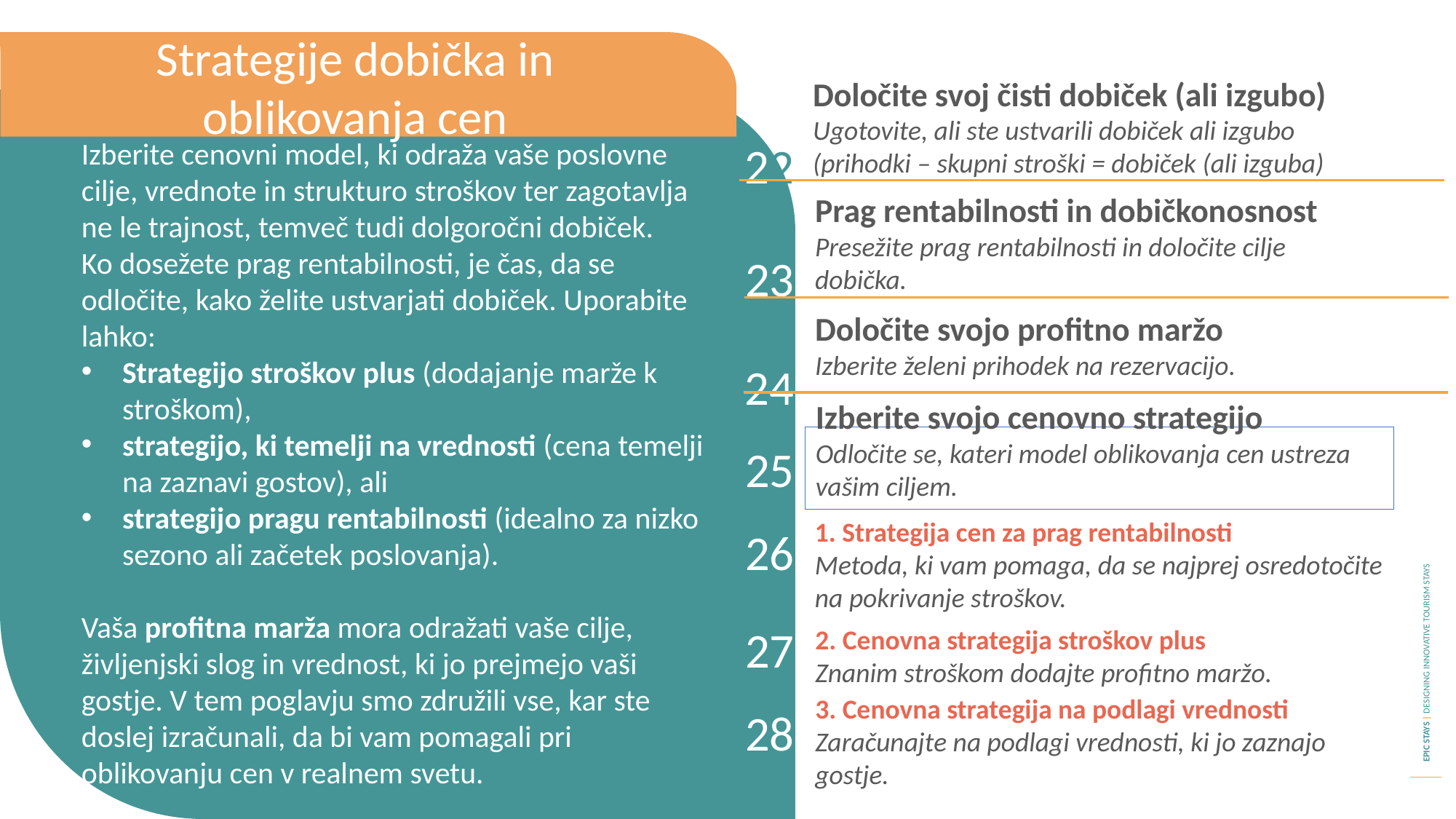

Strategije dobička in oblikovanja cen
Določite svoj čisti dobiček (ali izgubo)
Ugotovite, ali ste ustvarili dobiček ali izgubo (prihodki – skupni stroški = dobiček (ali izguba)

22
Izberite cenovni model, ki odraža vaše poslovne cilje, vrednote in strukturo stroškov ter zagotavlja ne le trajnost, temveč tudi dolgoročni dobiček.
Ko dosežete prag rentabilnosti, je čas, da se odločite, kako želite ustvarjati dobiček. Uporabite lahko:
Strategijo stroškov plus (dodajanje marže k stroškom),
strategijo, ki temelji na vrednosti (cena temelji na zaznavi gostov), ali
strategijo pragu rentabilnosti (idealno za nizko sezono ali začetek poslovanja).

Vaša profitna marža mora odražati vaše cilje, življenjski slog in vrednost, ki jo prejmejo vaši gostje. V tem poglavju smo združili vse, kar ste doslej izračunali, da bi vam pomagali pri oblikovanju cen v realnem svetu.
Prag rentabilnosti in dobičkonosnost
Presežite prag rentabilnosti in določite cilje dobička.

23
Določite svojo profitno maržo
Izberite želeni prihodek na rezervacijo.
24
25
Izberite svojo cenovno strategijo
Odločite se, kateri model oblikovanja cen ustreza vašim ciljem.

26
1. Strategija cen za prag rentabilnosti
Metoda, ki vam pomaga, da se najprej osredotočite na pokrivanje stroškov.

27
2. Cenovna strategija stroškov plus
Znanim stroškom dodajte profitno maržo.

28
3. Cenovna strategija na podlagi vrednosti
Zaračunajte na podlagi vrednosti, ki jo zaznajo gostje.